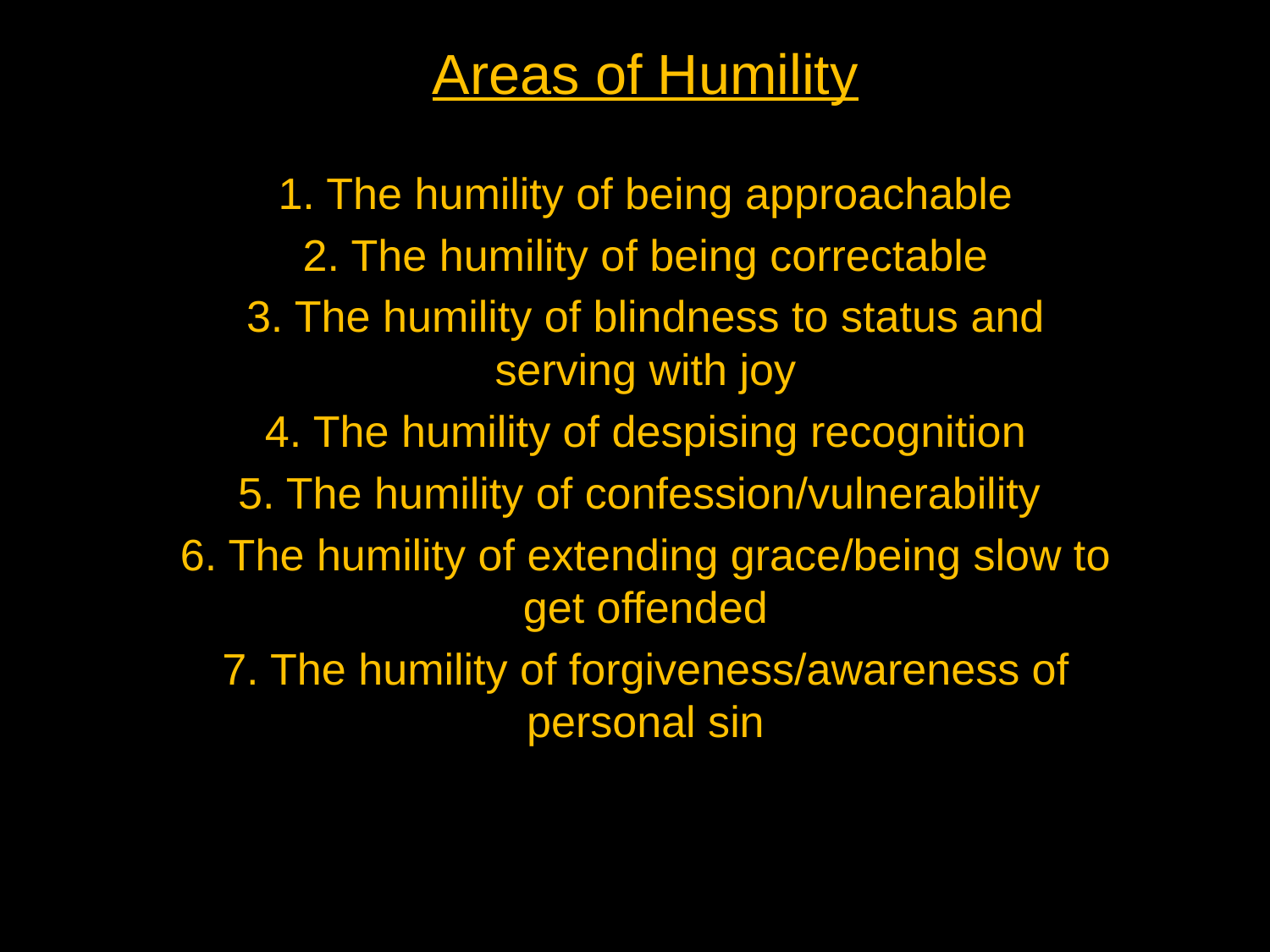

Areas of Humility

1. The humility of being approachable
2. The humility of being correctable
3. The humility of blindness to status and serving with joy
4. The humility of despising recognition
5. The humility of confession/vulnerability
6. The humility of extending grace/being slow to get offended
7. The humility of forgiveness/awareness of personal sin